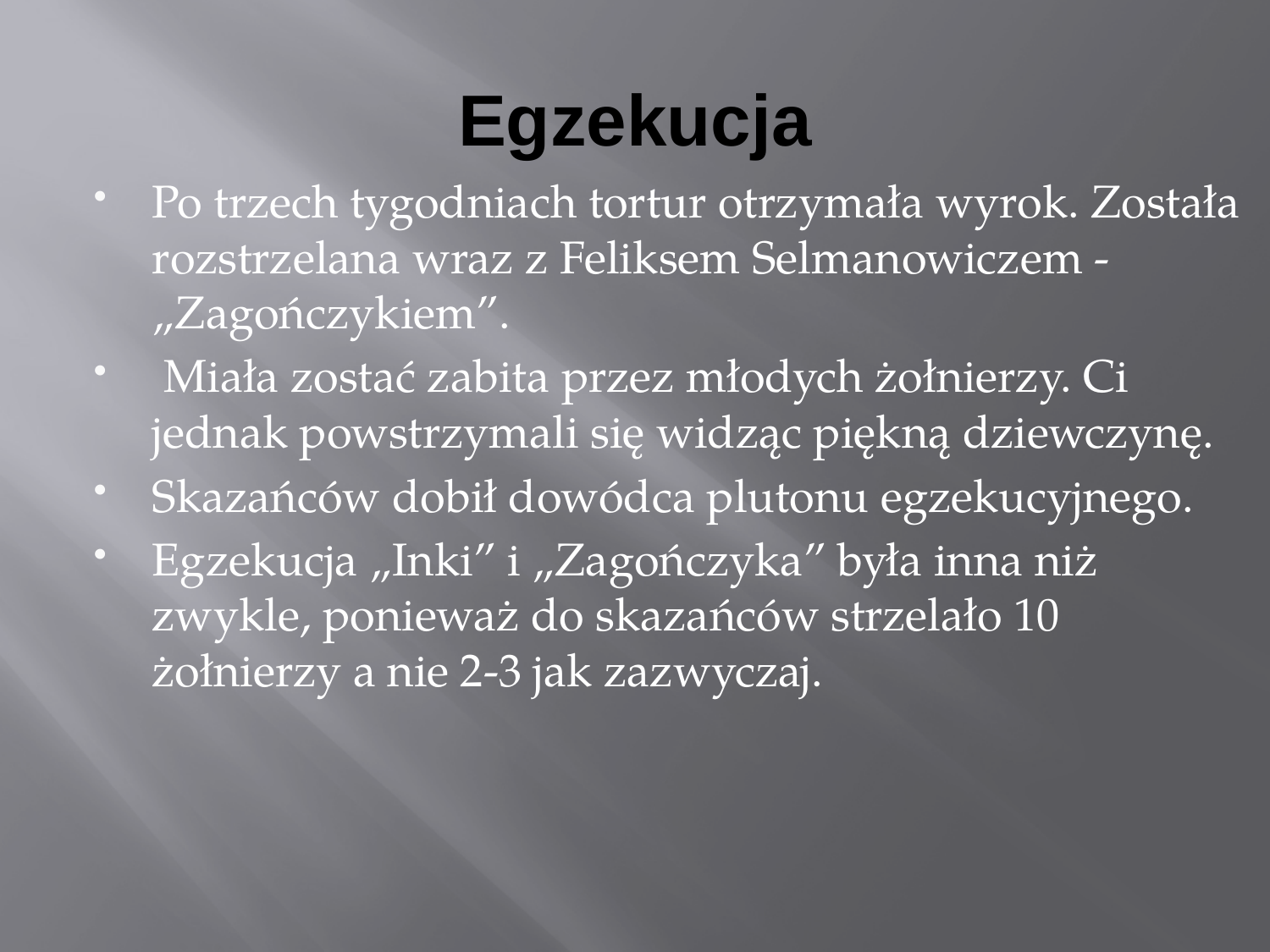

# Egzekucja
Po trzech tygodniach tortur otrzymała wyrok. Została rozstrzelana wraz z Feliksem Selmanowiczem - „Zagończykiem”.
 Miała zostać zabita przez młodych żołnierzy. Ci jednak powstrzymali się widząc piękną dziewczynę.
Skazańców dobił dowódca plutonu egzekucyjnego.
Egzekucja „Inki” i „Zagończyka” była inna niż zwykle, ponieważ do skazańców strzelało 10 żołnierzy a nie 2-3 jak zazwyczaj.